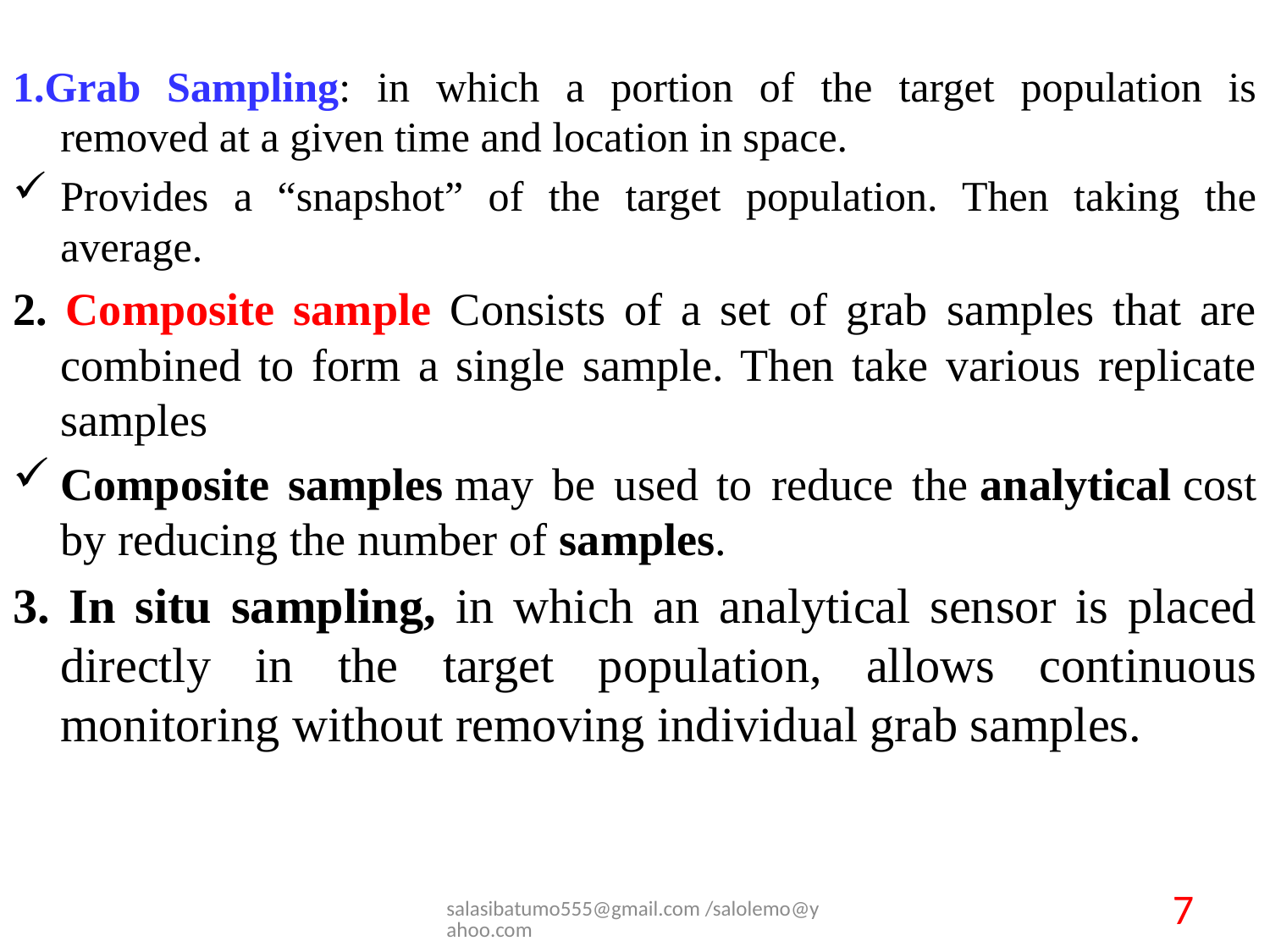

1.Grab Sampling: in which a portion of the target population is removed at a given time and location in space.
Provides a “snapshot” of the target population. Then taking the average.
2. Composite sample Consists of a set of grab samples that are combined to form a single sample. Then take various replicate samples
Composite samples may be used to reduce the analytical cost by reducing the number of samples.
3. In situ sampling, in which an analytical sensor is placed directly in the target population, allows continuous monitoring without removing individual grab samples.

salasibatumo555@gmail.com /salolemo@yahoo.com
7